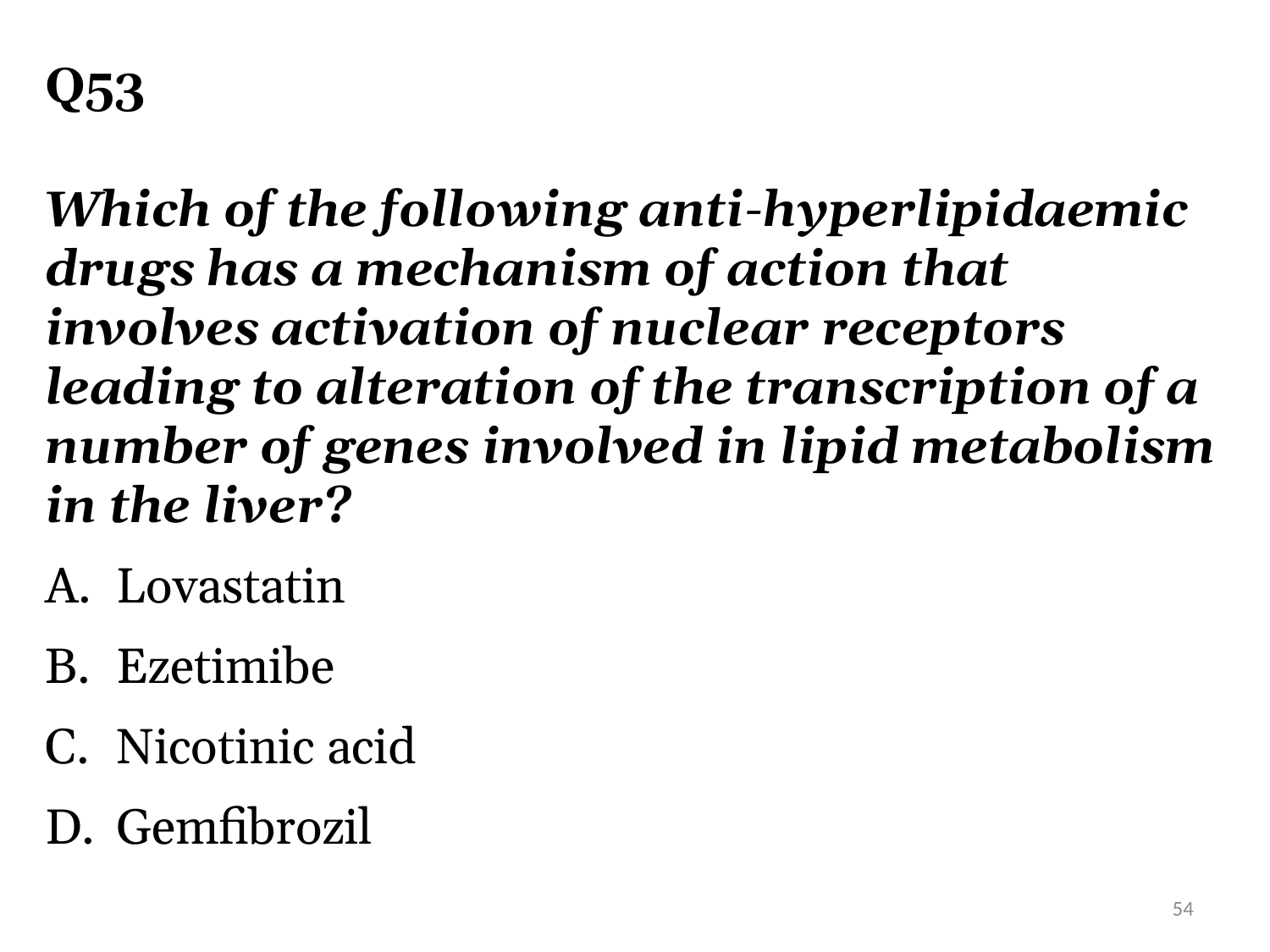

# Q53
Which of the following anti-hyperlipidaemic drugs has a mechanism of action that involves activation of nuclear receptors leading to alteration of the transcription of a number of genes involved in lipid metabolism in the liver?
Lovastatin
Ezetimibe
Nicotinic acid
Gemfibrozil

54